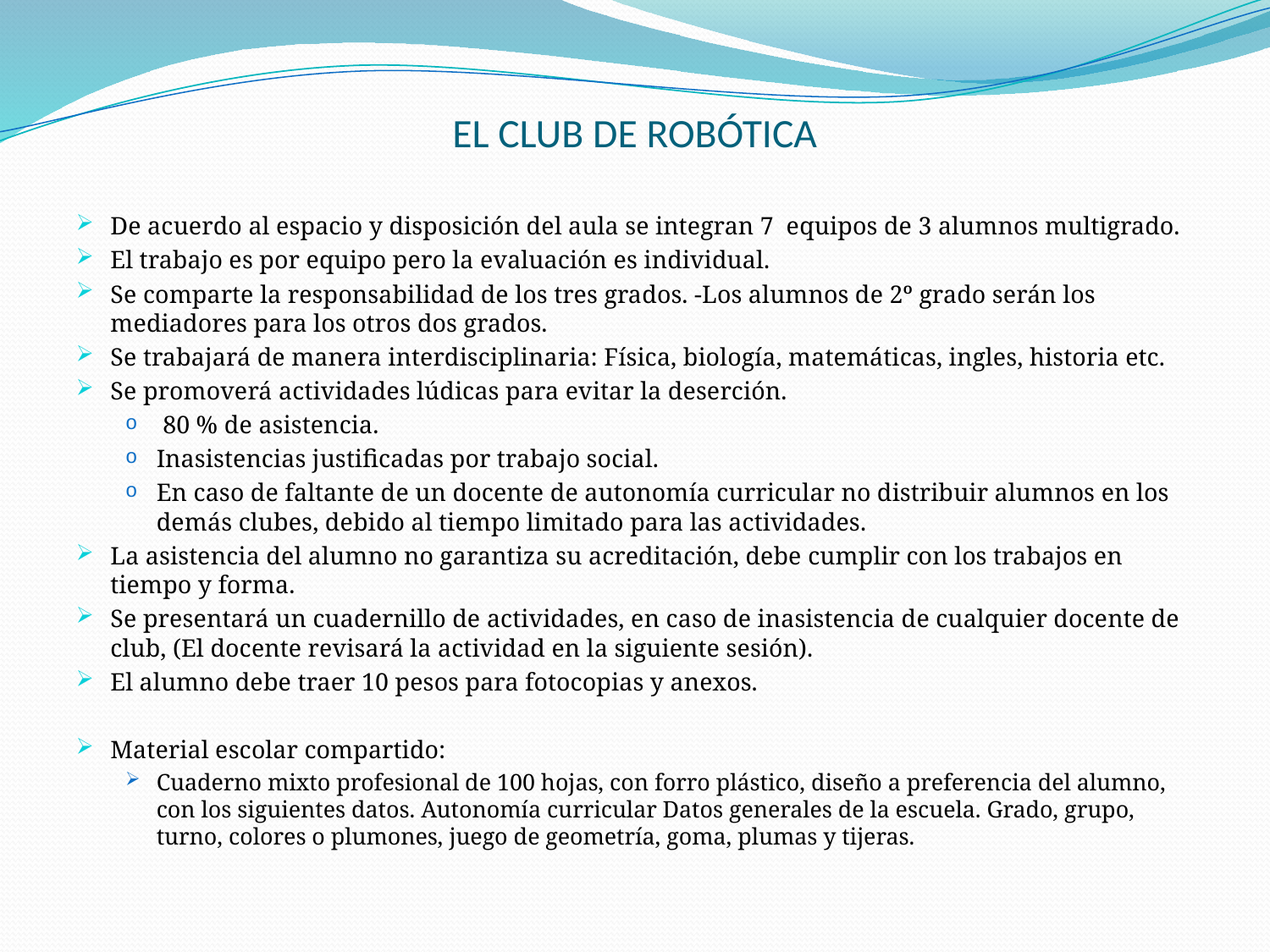

# EL CLUB DE ROBÓTICA

De acuerdo al espacio y disposición del aula se integran 7  equipos de 3 alumnos multigrado.
El trabajo es por equipo pero la evaluación es individual.
Se comparte la responsabilidad de los tres grados. -Los alumnos de 2º grado serán los mediadores para los otros dos grados.
Se trabajará de manera interdisciplinaria: Física, biología, matemáticas, ingles, historia etc.
Se promoverá actividades lúdicas para evitar la deserción.
 80 % de asistencia.
Inasistencias justificadas por trabajo social.
En caso de faltante de un docente de autonomía curricular no distribuir alumnos en los demás clubes, debido al tiempo limitado para las actividades.
La asistencia del alumno no garantiza su acreditación, debe cumplir con los trabajos en tiempo y forma.
Se presentará un cuadernillo de actividades, en caso de inasistencia de cualquier docente de club, (El docente revisará la actividad en la siguiente sesión).
El alumno debe traer 10 pesos para fotocopias y anexos.

Material escolar compartido:
Cuaderno mixto profesional de 100 hojas, con forro plástico, diseño a preferencia del alumno, con los siguientes datos. Autonomía curricular Datos generales de la escuela. Grado, grupo, turno, colores o plumones, juego de geometría, goma, plumas y tijeras.